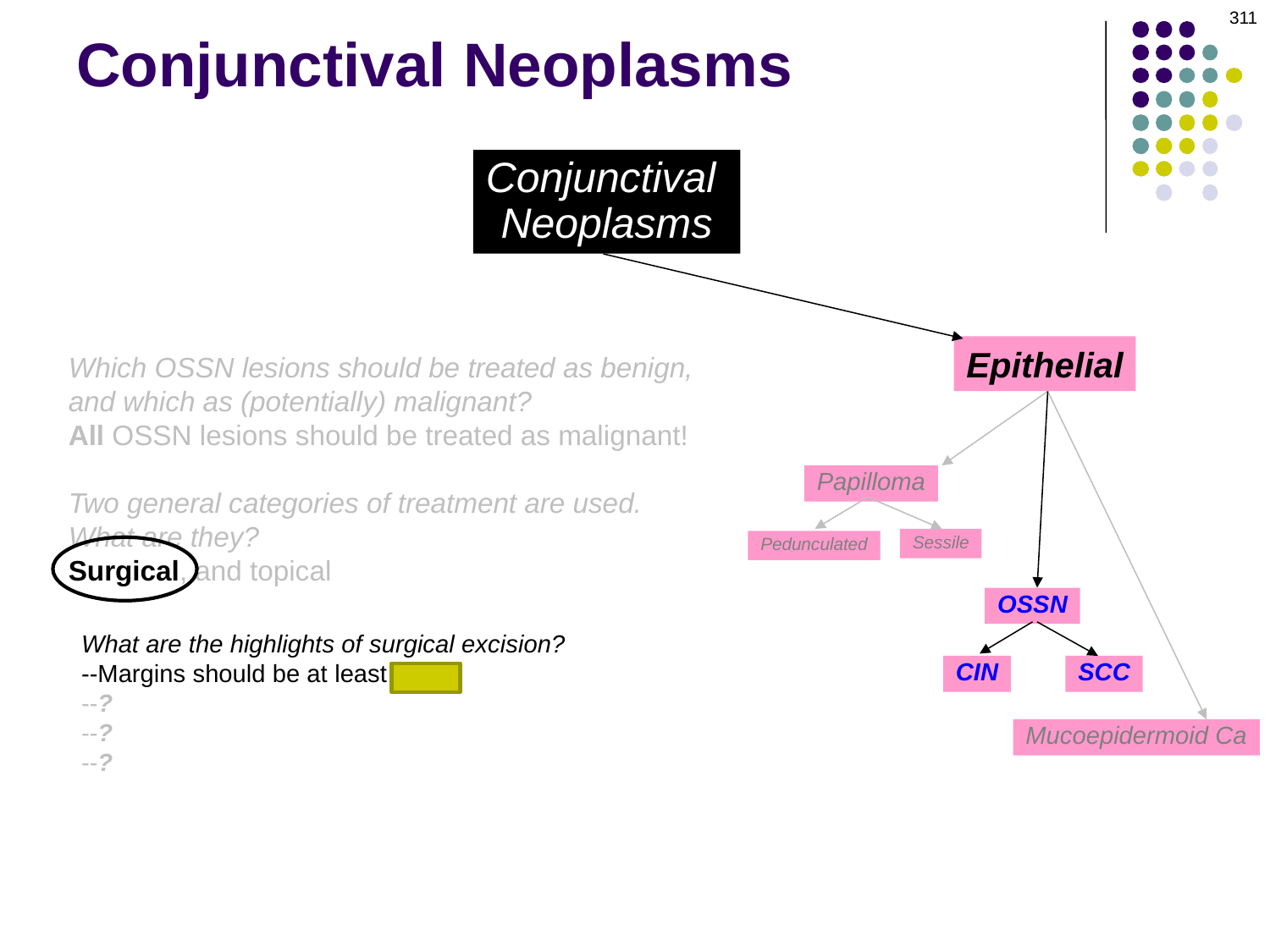

311
# Conjunctival Neoplasms
Conjunctival
Neoplasms

Epithelial
Which OSSN lesions should be treated as benign, and which as (potentially) malignant?
All OSSN lesions should be treated as malignant!

Two general categories of treatment are used. What are they?
Surgical, and topical

Papilloma

Sessile
Pedunculated

OSSN

What are the highlights of surgical excision?
--Margins should be at least  2 mm
--?
--?
--?
CIN
SCC

Mucoepidermoid Ca